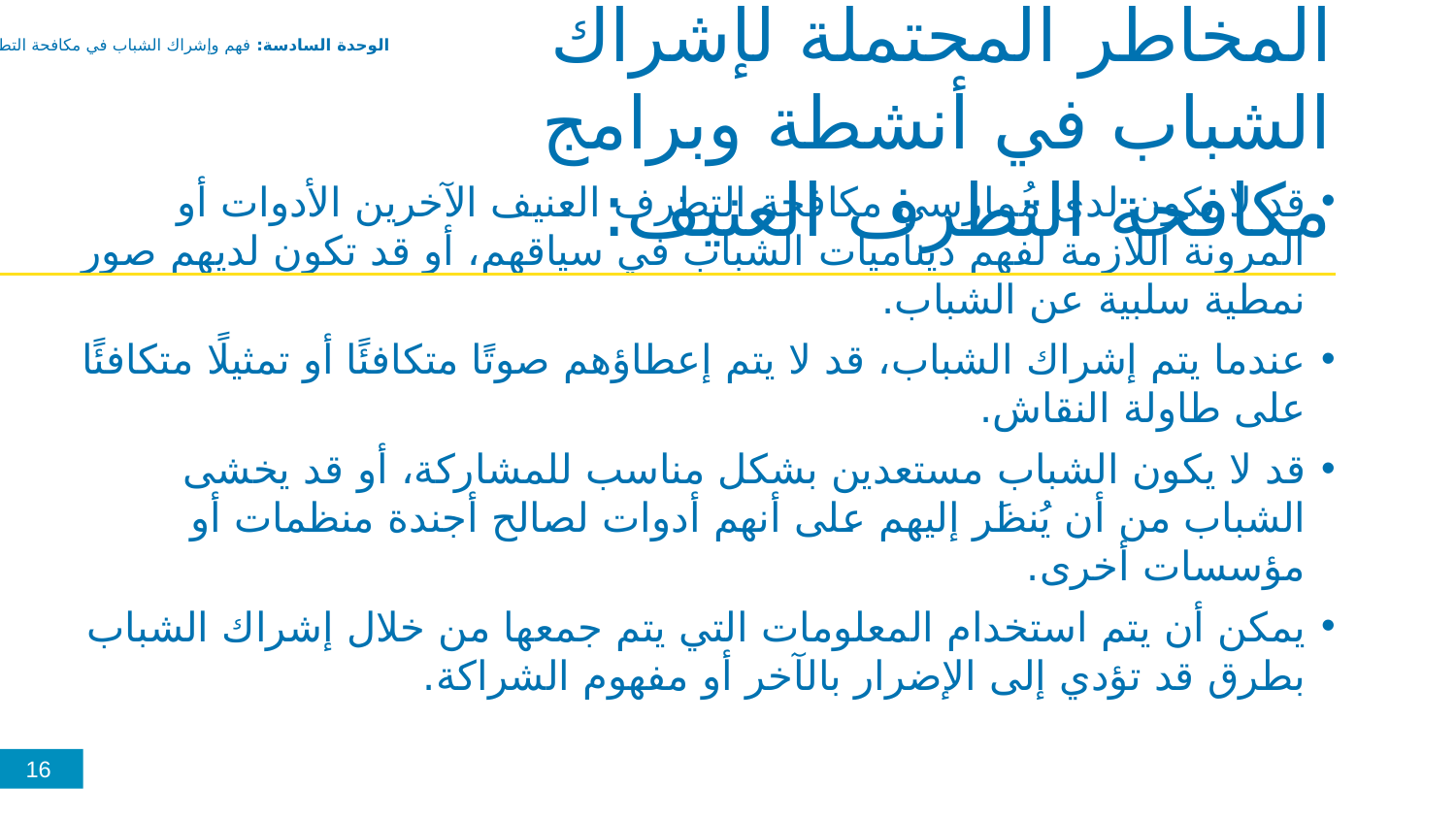

الوحدة السادسة: فهم وإشراك الشباب في مكافحة التطرف العنيف
المخاطر المحتملة لإشراك الشباب في أنشطة وبرامج مكافحة التطرف العنيف:
قد لا يكون لدى مُمارسي مكافحة التطرف العنيف الآخرين الأدوات أو المرونة اللازمة لفهم ديناميات الشباب في سياقهم، أو قد تكون لديهم صور نمطية سلبية عن الشباب.
عندما يتم إشراك الشباب، قد لا يتم إعطاؤهم صوتًا متكافئًا أو تمثيلًا متكافئًا على طاولة النقاش.
قد لا يكون الشباب مستعدين بشكل مناسب للمشاركة، أو قد يخشى الشباب من أن يُنظَر إليهم على أنهم أدوات لصالح أجندة منظمات أو مؤسسات أخرى.
يمكن أن يتم استخدام المعلومات التي يتم جمعها من خلال إشراك الشباب بطرق قد تؤدي إلى الإضرار بالآخر أو مفهوم الشراكة.

16
02